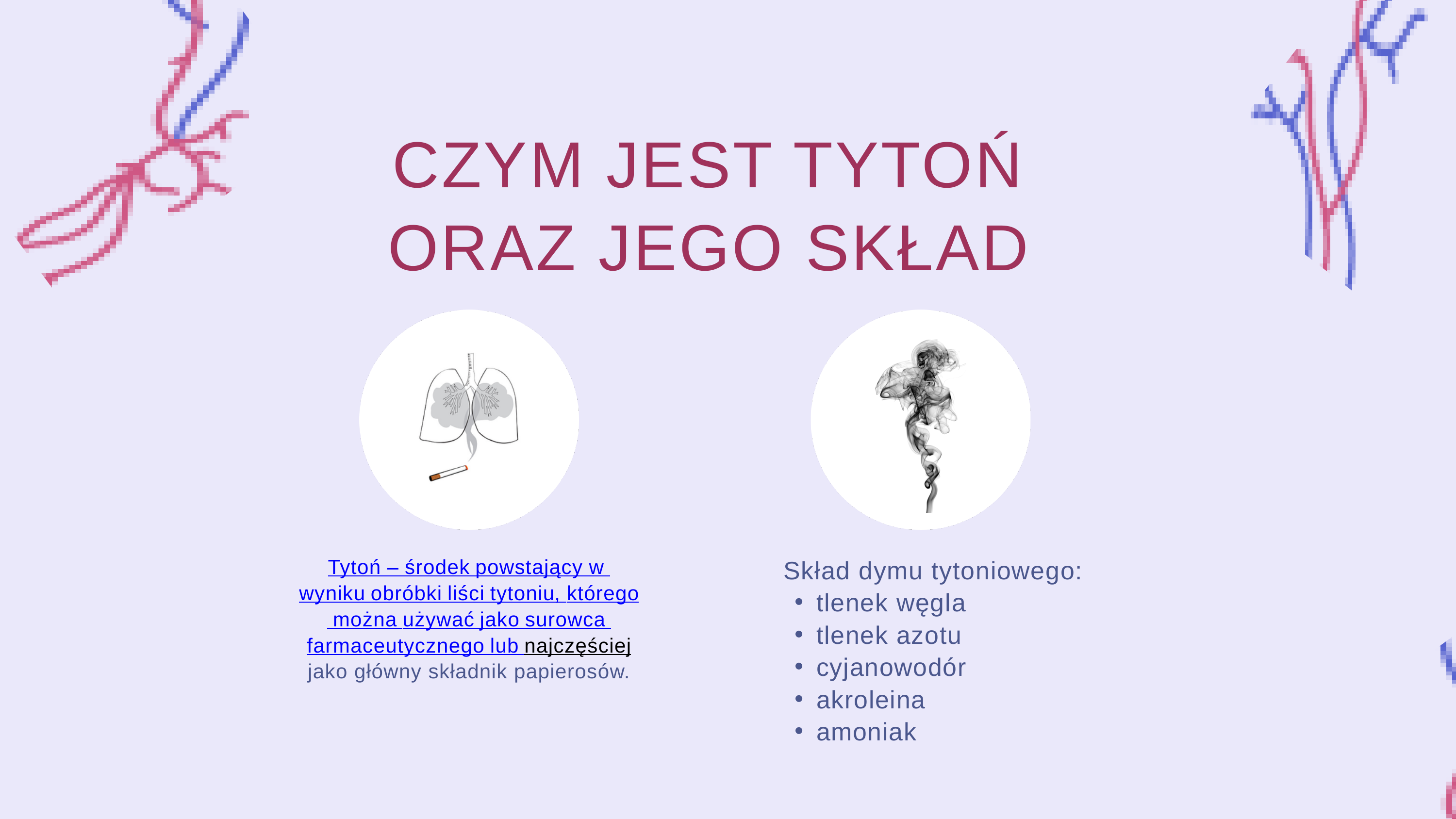

CZYM JEST TYTOŃ ORAZ JEGO SKŁAD

Tytoń – środek powstający w wyniku obróbki liści tytoniu, którego można używać jako surowca farmaceutycznego lub najczęściej jako główny składnik papierosów.

Skład dymu tytoniowego:
tlenek węgla
tlenek azotu
cyjanowodór
akroleina
amoniak